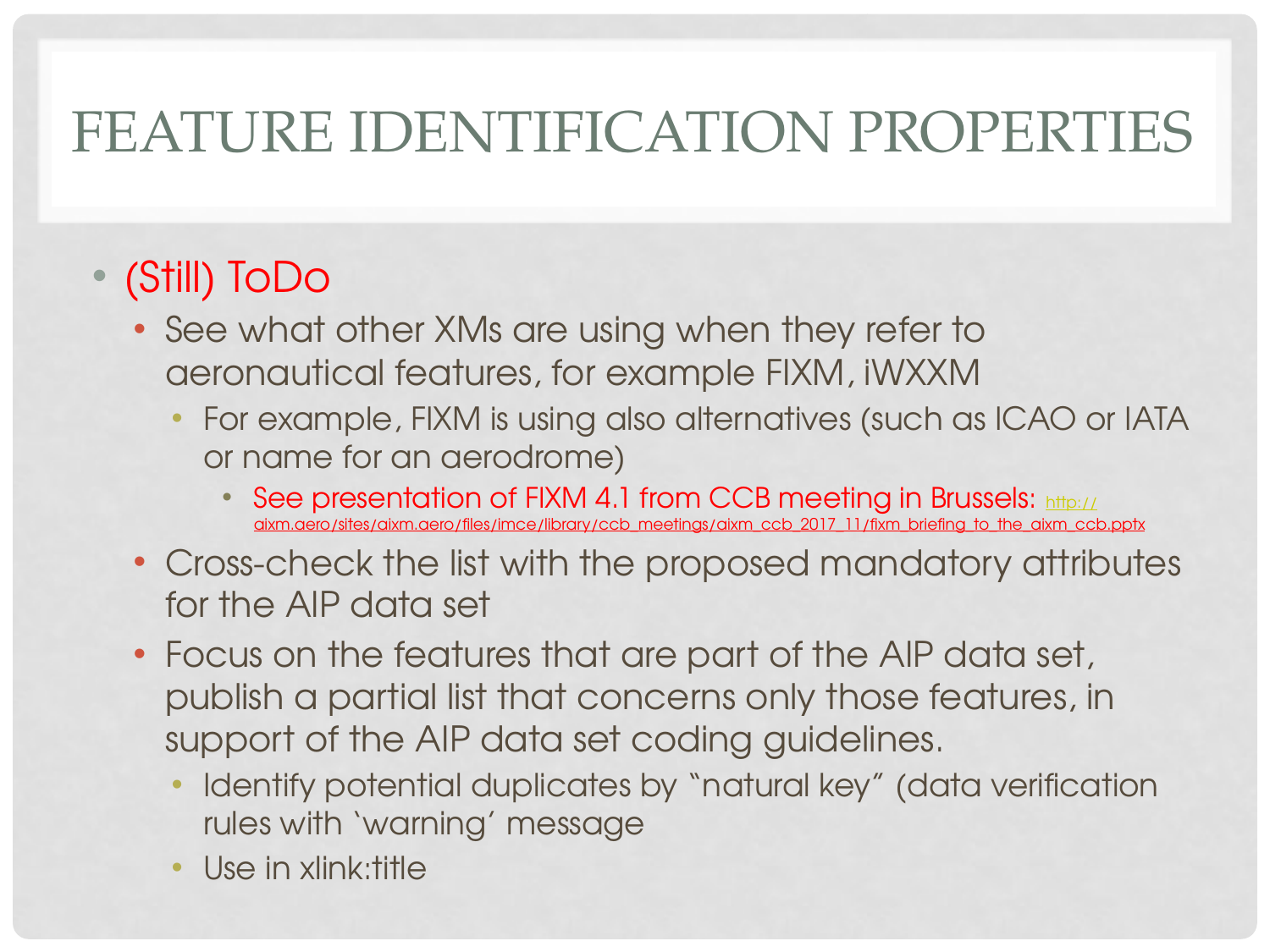

# Feature identification properties
(Still) ToDo
See what other XMs are using when they refer to aeronautical features, for example FIXM, iWXXM
For example, FIXM is using also alternatives (such as ICAO or IATA or name for an aerodrome)
See presentation of FIXM 4.1 from CCB meeting in Brussels: http://aixm.aero/sites/aixm.aero/files/imce/library/ccb_meetings/aixm_ccb_2017_11/fixm_briefing_to_the_aixm_ccb.pptx
Cross-check the list with the proposed mandatory attributes for the AIP data set
Focus on the features that are part of the AIP data set, publish a partial list that concerns only those features, in support of the AIP data set coding guidelines.
Identify potential duplicates by “natural key” (data verification rules with ‘warning’ message
Use in xlink:title